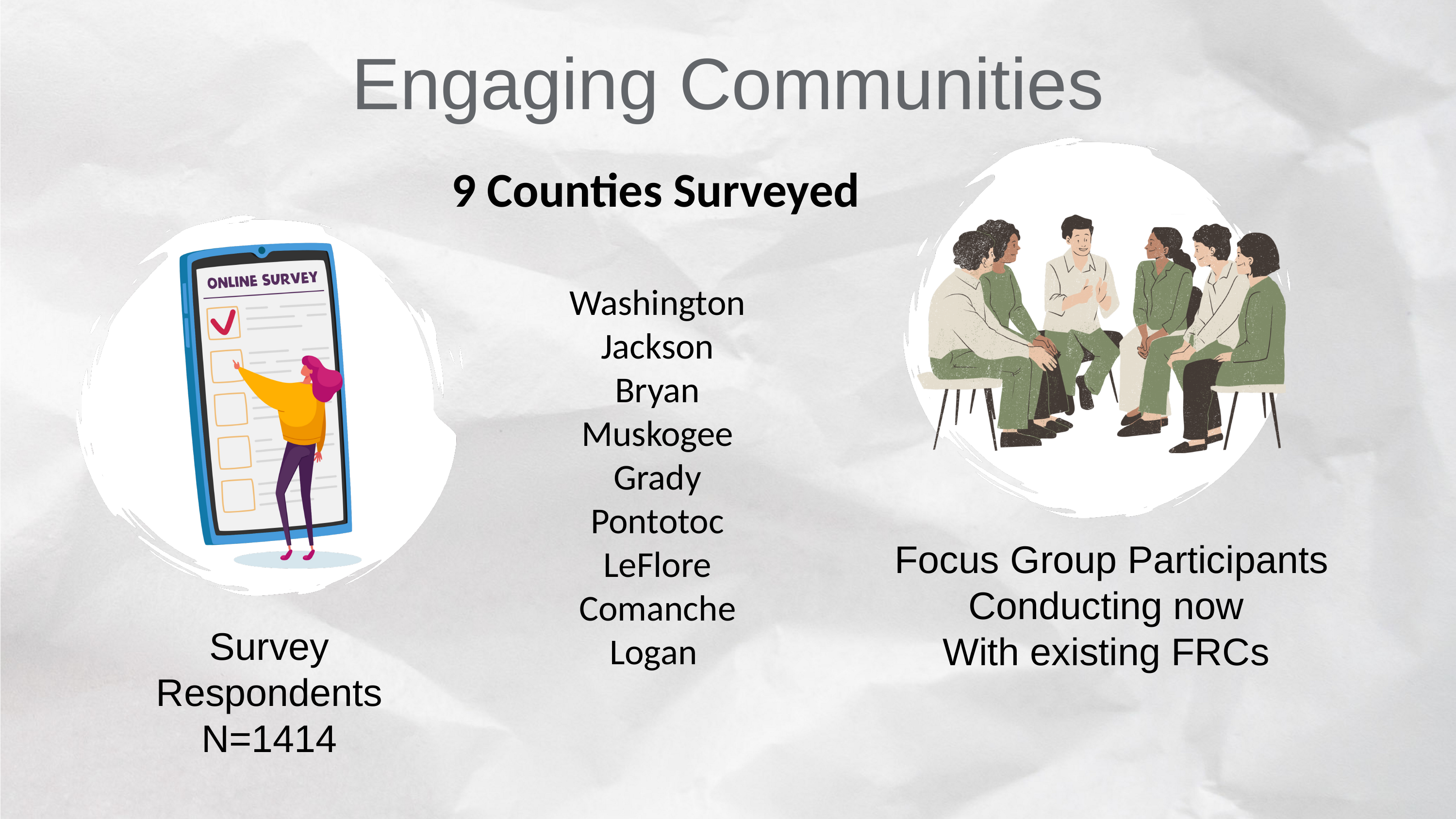

Engaging Communities

9 Counties Surveyed

Washington
Jackson
Bryan
Muskogee
Grady
Pontotoc
LeFlore
Comanche
Logan
Focus Group Participants
Conducting now
With existing FRCs
Survey Respondents
N=1414